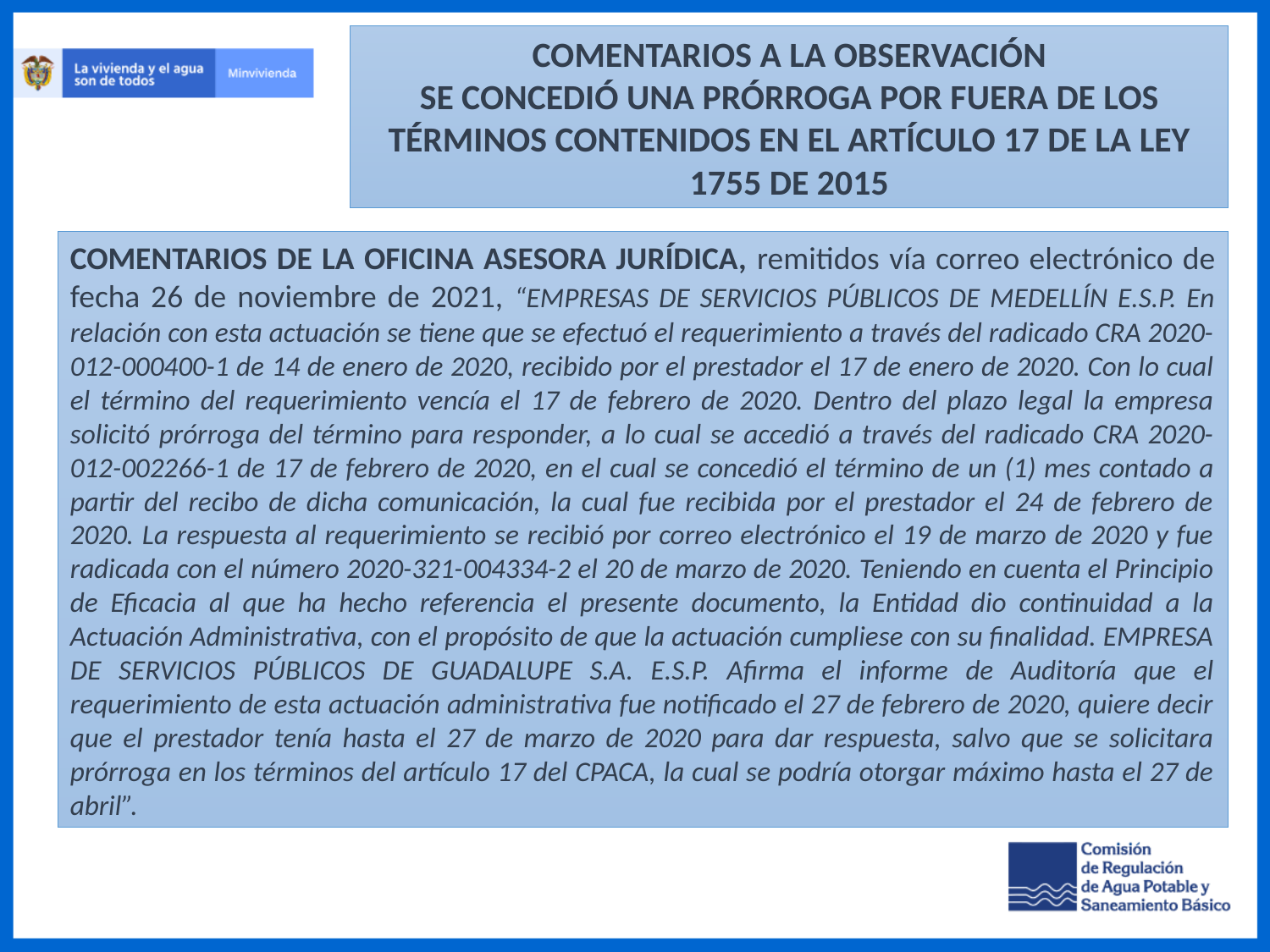

COMENTARIOS A LA OBSERVACIÓN
SE CONCEDIÓ UNA PRÓRROGA POR FUERA DE LOS TÉRMINOS CONTENIDOS EN EL ARTÍCULO 17 DE LA LEY 1755 DE 2015
COMENTARIOS DE LA OFICINA ASESORA JURÍDICA, remitidos vía correo electrónico de fecha 26 de noviembre de 2021, “EMPRESAS DE SERVICIOS PÚBLICOS DE MEDELLÍN E.S.P. En relación con esta actuación se tiene que se efectuó el requerimiento a través del radicado CRA 2020-012-000400-1 de 14 de enero de 2020, recibido por el prestador el 17 de enero de 2020. Con lo cual el término del requerimiento vencía el 17 de febrero de 2020. Dentro del plazo legal la empresa solicitó prórroga del término para responder, a lo cual se accedió a través del radicado CRA 2020- 012-002266-1 de 17 de febrero de 2020, en el cual se concedió el término de un (1) mes contado a partir del recibo de dicha comunicación, la cual fue recibida por el prestador el 24 de febrero de 2020. La respuesta al requerimiento se recibió por correo electrónico el 19 de marzo de 2020 y fue radicada con el número 2020-321-004334-2 el 20 de marzo de 2020. Teniendo en cuenta el Principio de Eficacia al que ha hecho referencia el presente documento, la Entidad dio continuidad a la Actuación Administrativa, con el propósito de que la actuación cumpliese con su finalidad. EMPRESA DE SERVICIOS PÚBLICOS DE GUADALUPE S.A. E.S.P. Afirma el informe de Auditoría que el requerimiento de esta actuación administrativa fue notificado el 27 de febrero de 2020, quiere decir que el prestador tenía hasta el 27 de marzo de 2020 para dar respuesta, salvo que se solicitara prórroga en los términos del artículo 17 del CPACA, la cual se podría otorgar máximo hasta el 27 de abril”.